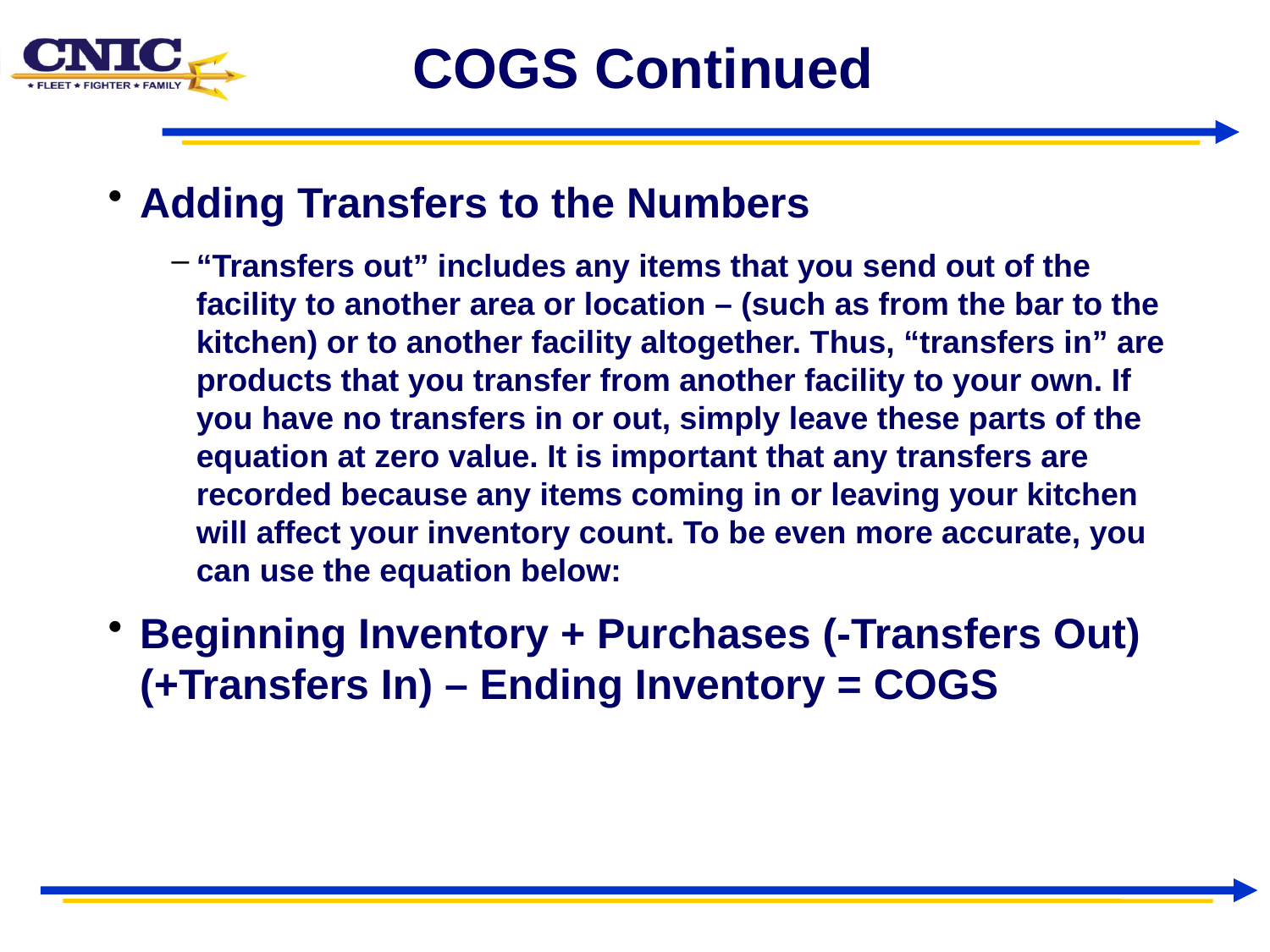

# COGS Continued
Adding Transfers to the Numbers
“Transfers out” includes any items that you send out of the facility to another area or location – (such as from the bar to the kitchen) or to another facility altogether. Thus, “transfers in” are products that you transfer from another facility to your own. If you have no transfers in or out, simply leave these parts of the equation at zero value. It is important that any transfers are recorded because any items coming in or leaving your kitchen will affect your inventory count. To be even more accurate, you can use the equation below:
Beginning Inventory + Purchases (-Transfers Out) (+Transfers In) – Ending Inventory = COGS